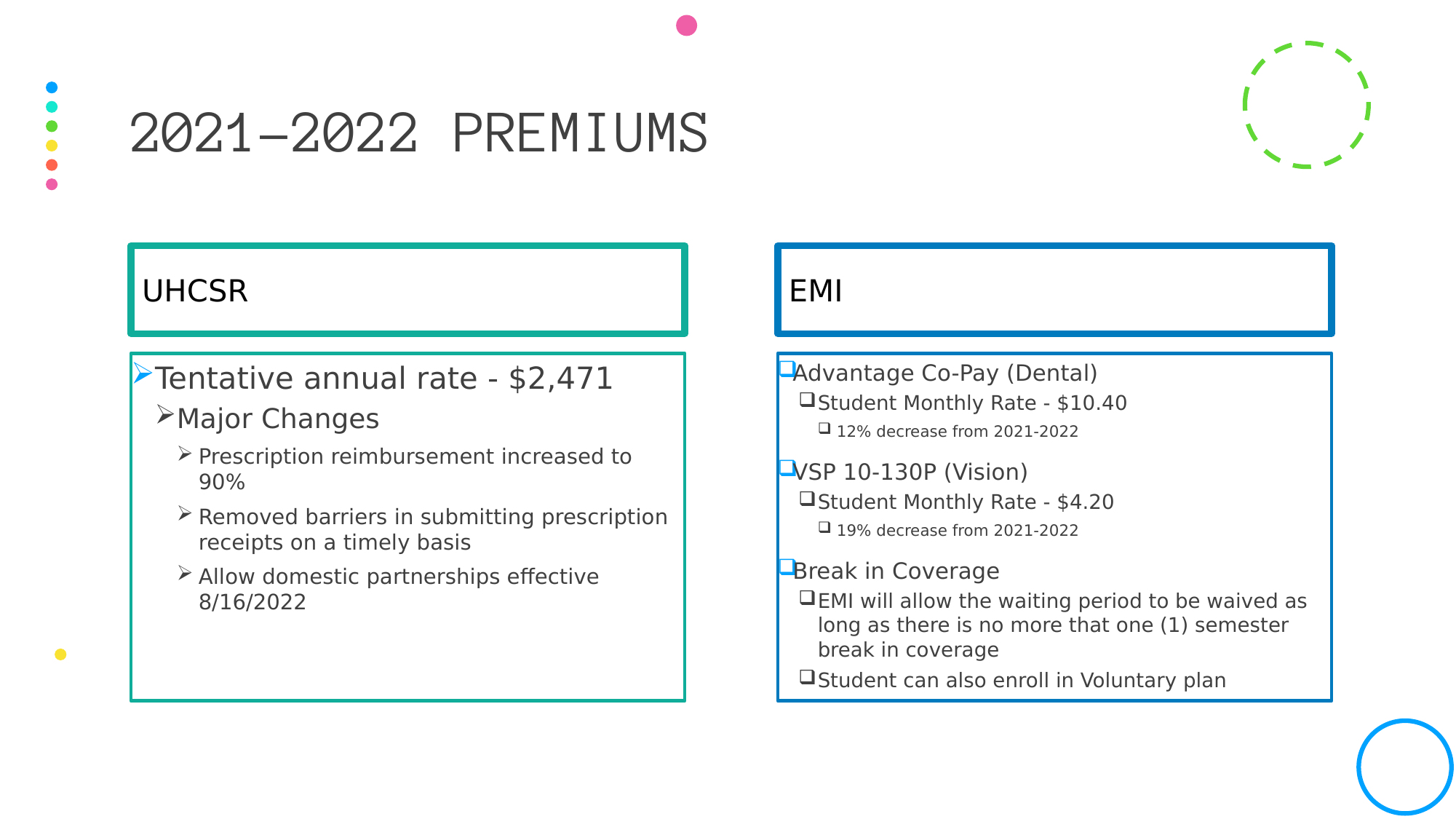

# 2021-2022 premiums
UHCSr
EMI
Advantage Co-Pay (Dental)
Student Monthly Rate - $10.40
12% decrease from 2021-2022
VSP 10-130P (Vision)
Student Monthly Rate - $4.20
19% decrease from 2021-2022
Break in Coverage
EMI will allow the waiting period to be waived as long as there is no more that one (1) semester break in coverage
Student can also enroll in Voluntary plan
Tentative annual rate - $2,471
Major Changes
Prescription reimbursement increased to 90%
Removed barriers in submitting prescription receipts on a timely basis
Allow domestic partnerships effective 8/16/2022